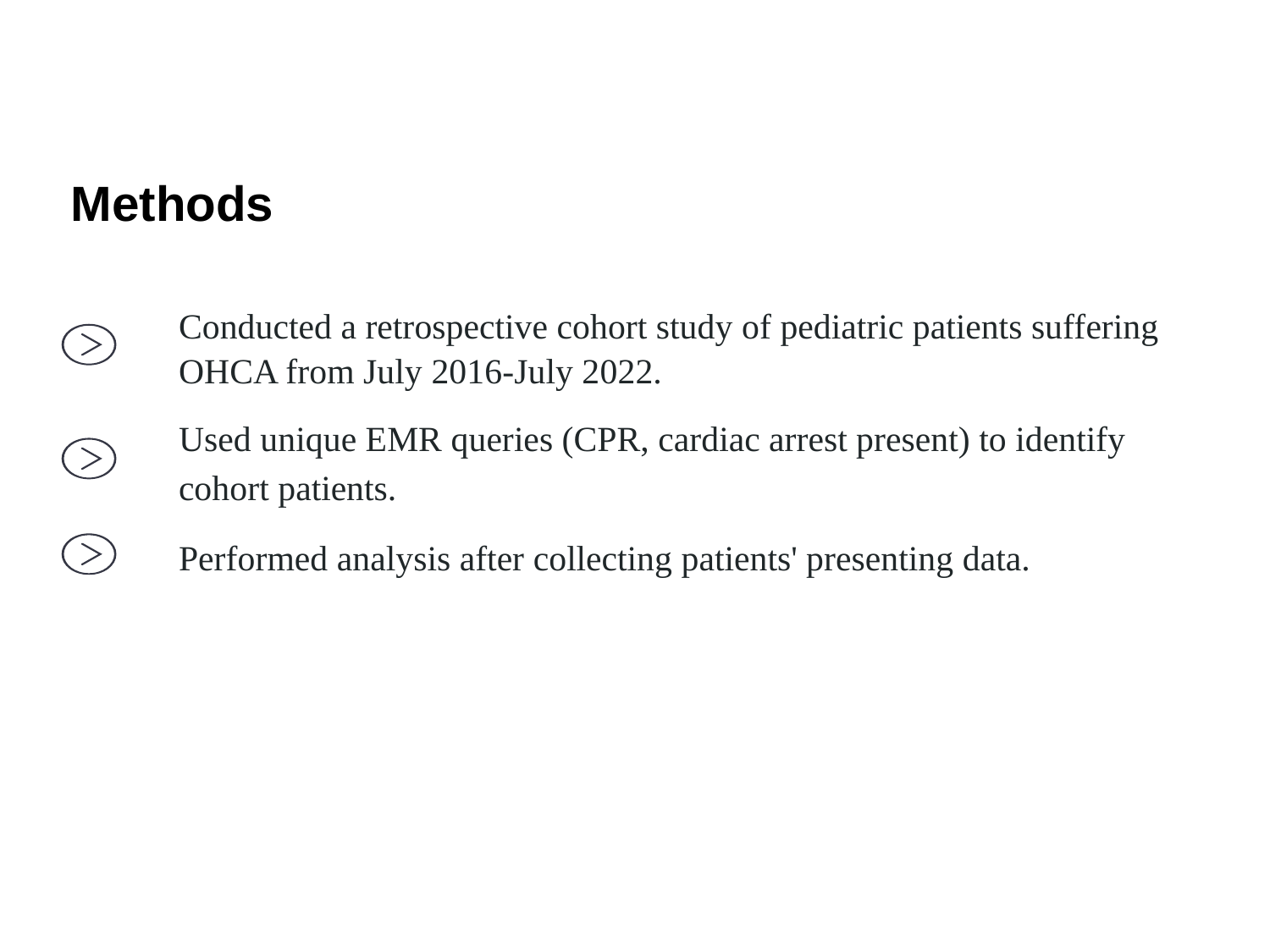

# Methods
Conducted a retrospective cohort study of pediatric patients suffering OHCA from July 2016-July 2022.

Used unique EMR queries (CPR, cardiac arrest present) to identify cohort patients.

Performed analysis after collecting patients' presenting data.